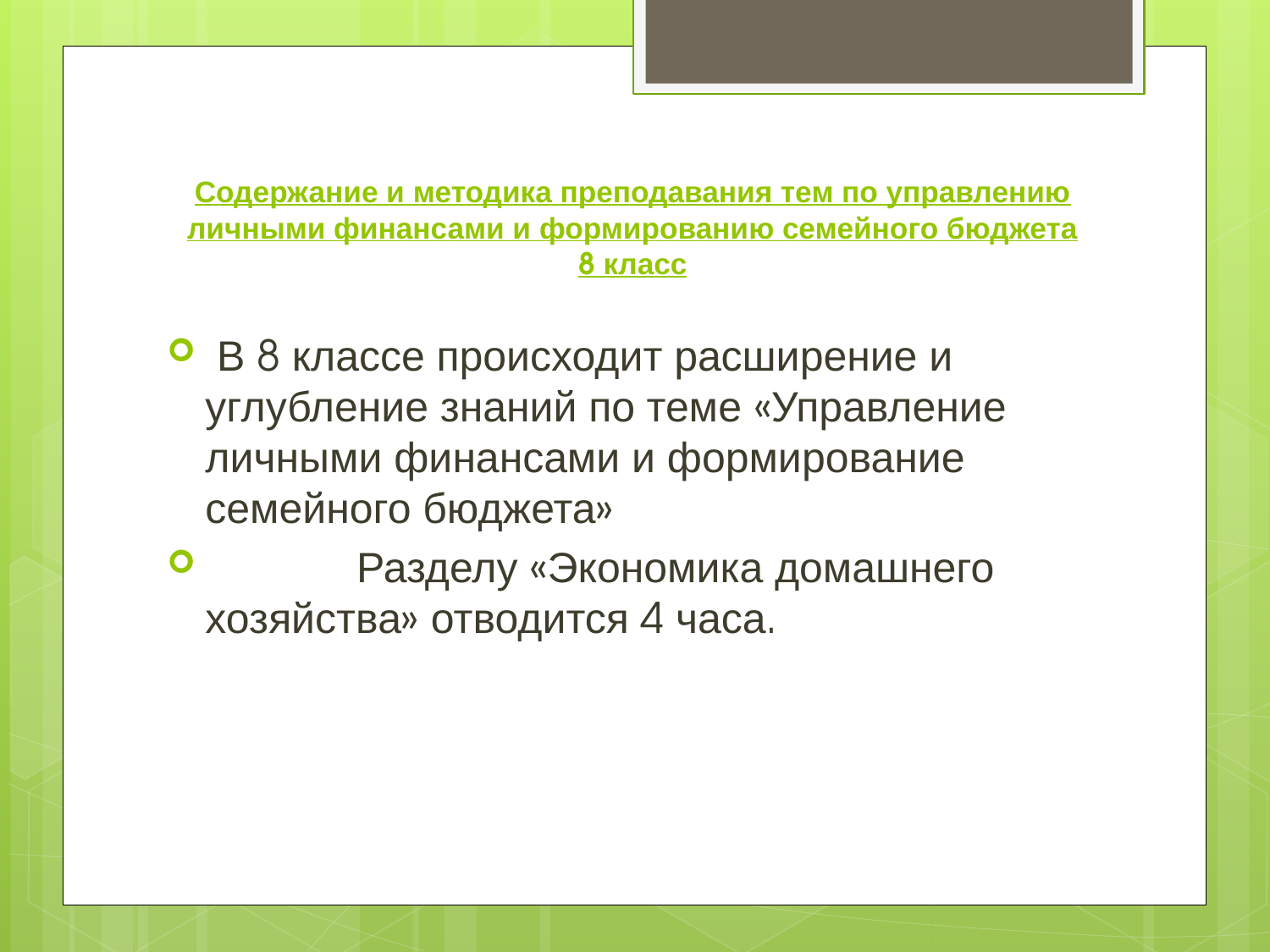

# Содержание и методика преподавания тем по управлению личными финансами и формированию семейного бюджета 8 класс
 В 8 классе происходит расширение и углубление знаний по теме «Управление личными финансами и формирование семейного бюджета»
             Разделу «Экономика домашнего хозяйства» отводится 4 часа.